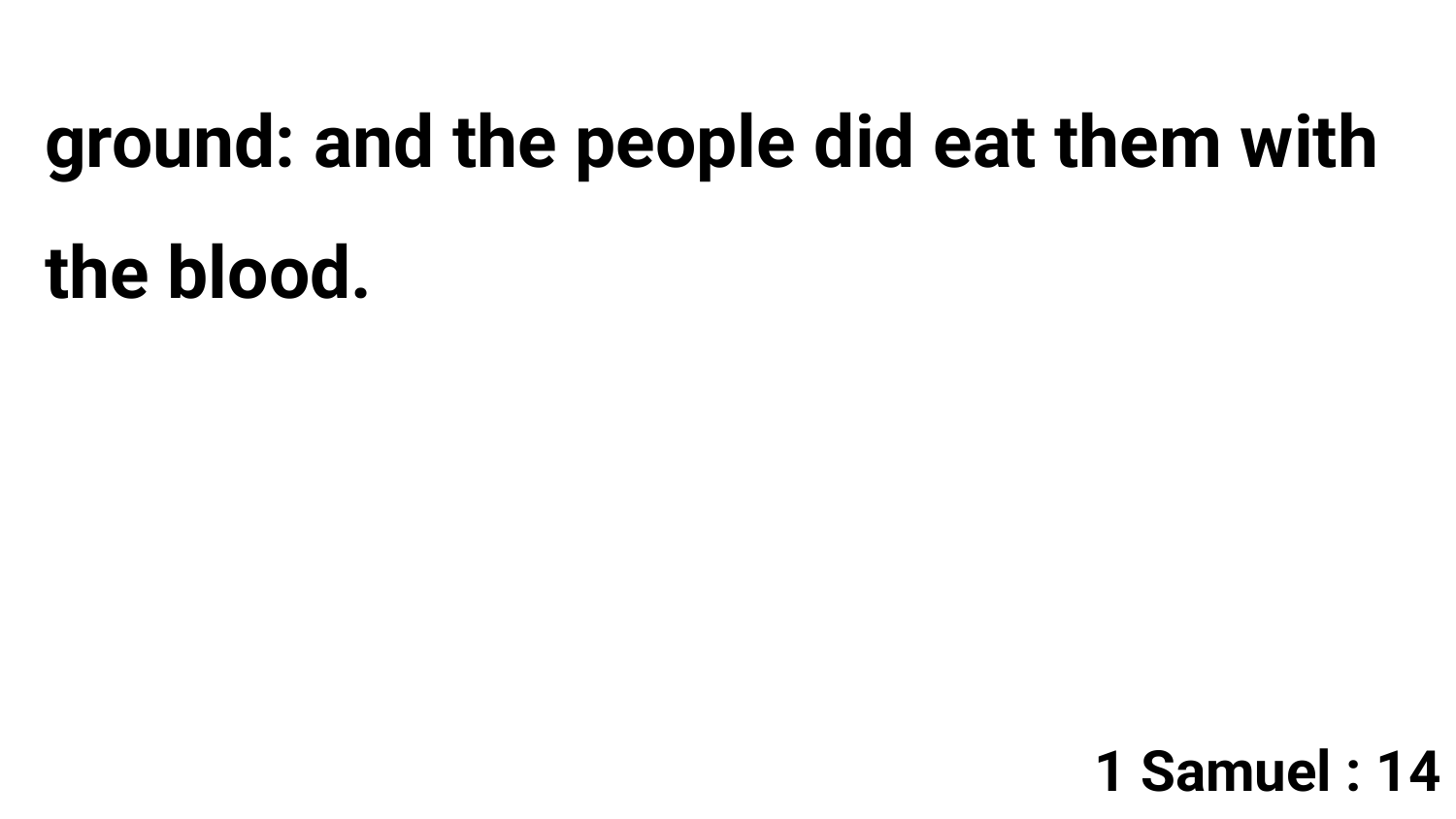

ground: and the people did eat them with the blood.
1 Samuel : 14